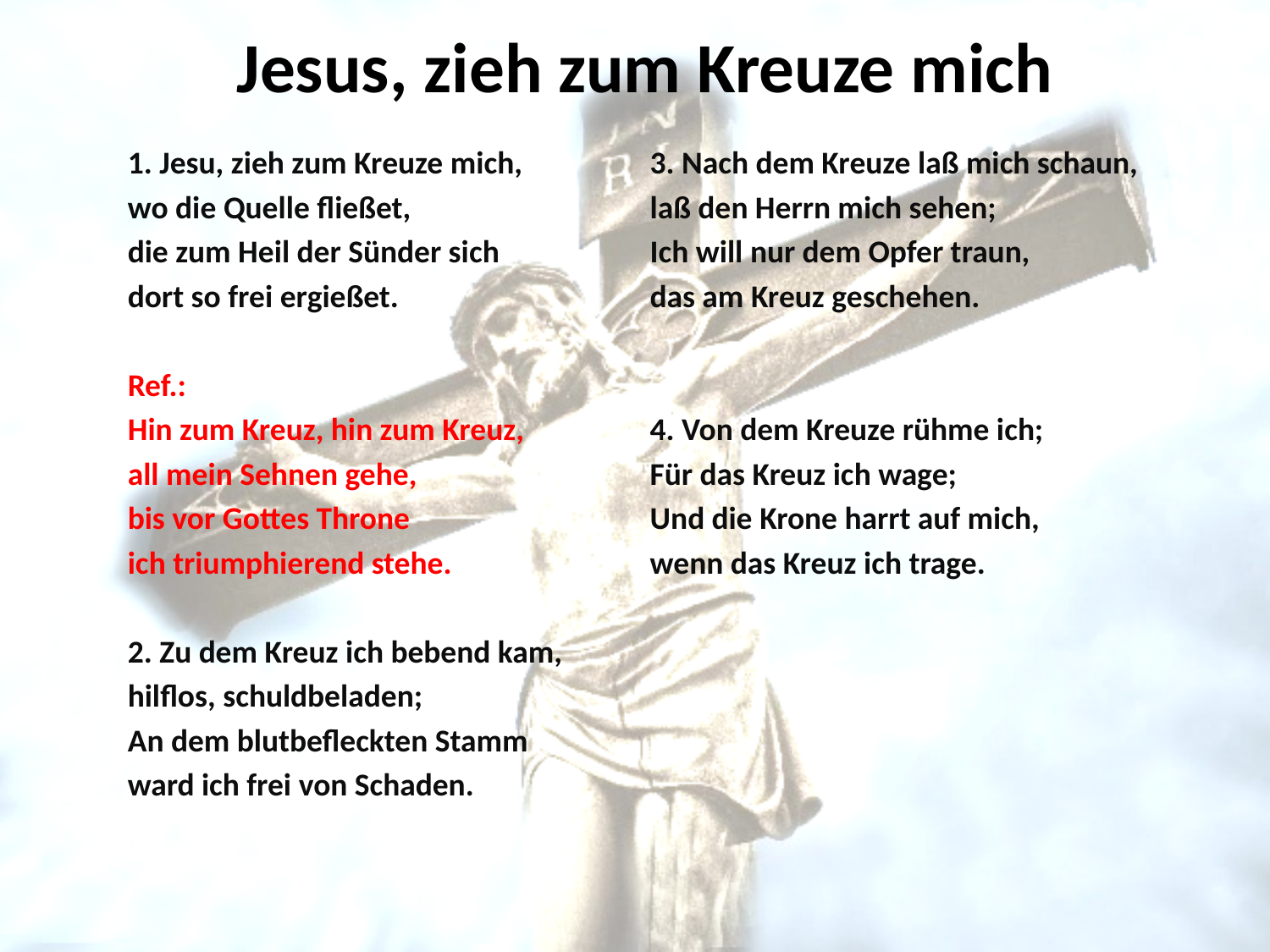

# Jesus, zieh zum Kreuze mich
1. Jesu, zieh zum Kreuze mich,
wo die Quelle fließet,
die zum Heil der Sünder sich
dort so frei ergießet.

Ref.:
Hin zum Kreuz, hin zum Kreuz,
all mein Sehnen gehe,
bis vor Gottes Throne
ich triumphierend stehe.

2. Zu dem Kreuz ich bebend kam,
hilflos, schuldbeladen;
An dem blutbefleckten Stamm
ward ich frei von Schaden.
3. Nach dem Kreuze laß mich schaun,
laß den Herrn mich sehen;
Ich will nur dem Opfer traun,
das am Kreuz geschehen.

4. Von dem Kreuze rühme ich;
Für das Kreuz ich wage;
Und die Krone harrt auf mich,
wenn das Kreuz ich trage.